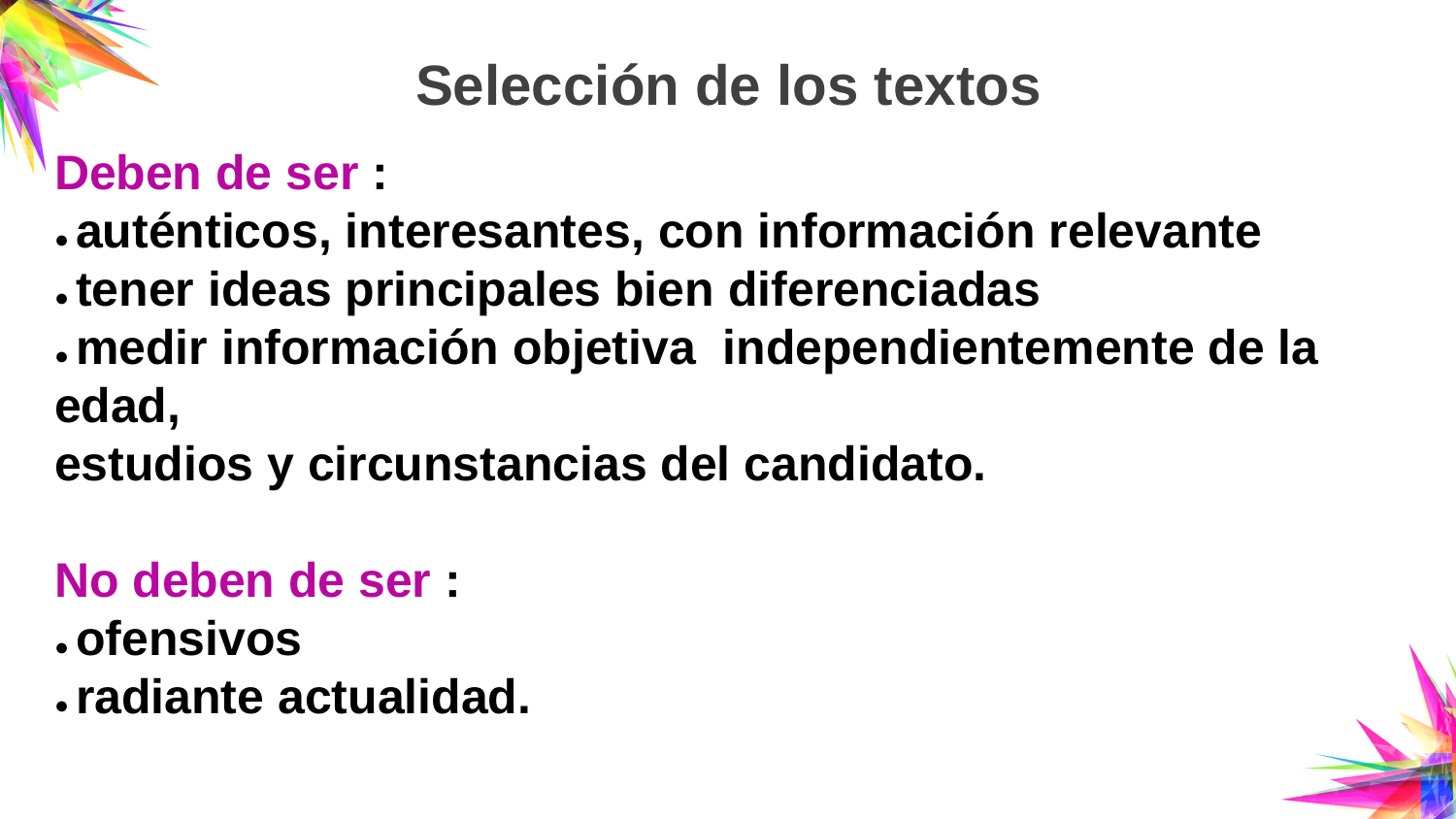

# Selección de los textos
Deben de ser :
● auténticos, interesantes, con información relevante
● tener ideas principales bien diferenciadas
● medir información objetiva  independientemente de la edad,
estudios y circunstancias del candidato.

No deben de ser :
● ofensivos
● radiante actualidad.